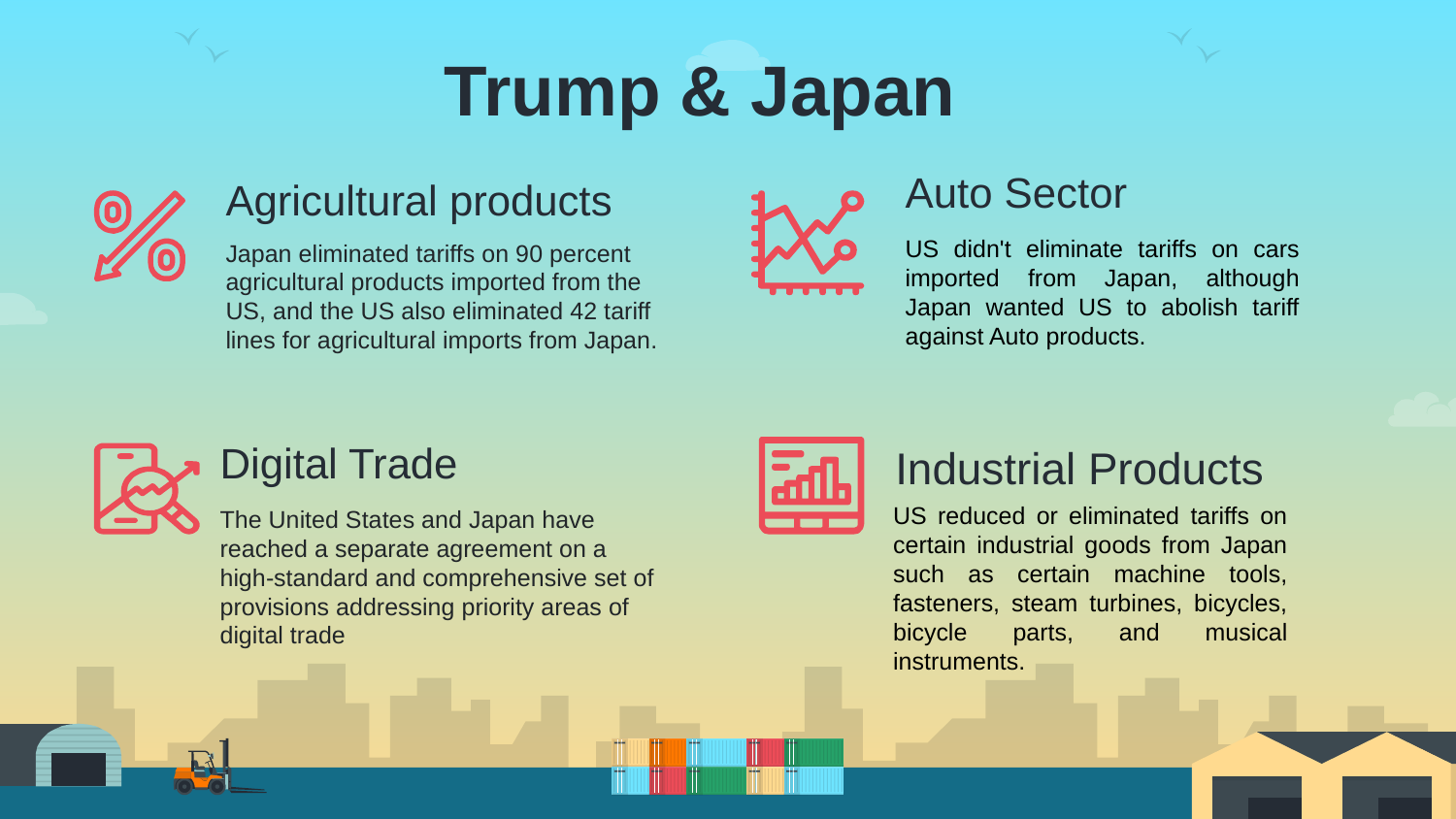

Trump & Japan

Auto Sector

Agricultural products

US didn't eliminate tariffs on cars imported from Japan, although Japan wanted US to abolish tariff against Auto products.
Japan eliminated tariffs on 90 percent agricultural products imported from the US, and the US also eliminated 42 tariff lines for agricultural imports from Japan.
Digital Trade
Industrial Products

US reduced or eliminated tariffs on certain industrial goods from Japan such as certain machine tools, fasteners, steam turbines, bicycles, bicycle parts, and musical instruments.
The United States and Japan have reached a separate agreement on a high-standard and comprehensive set of provisions addressing priority areas of digital trade